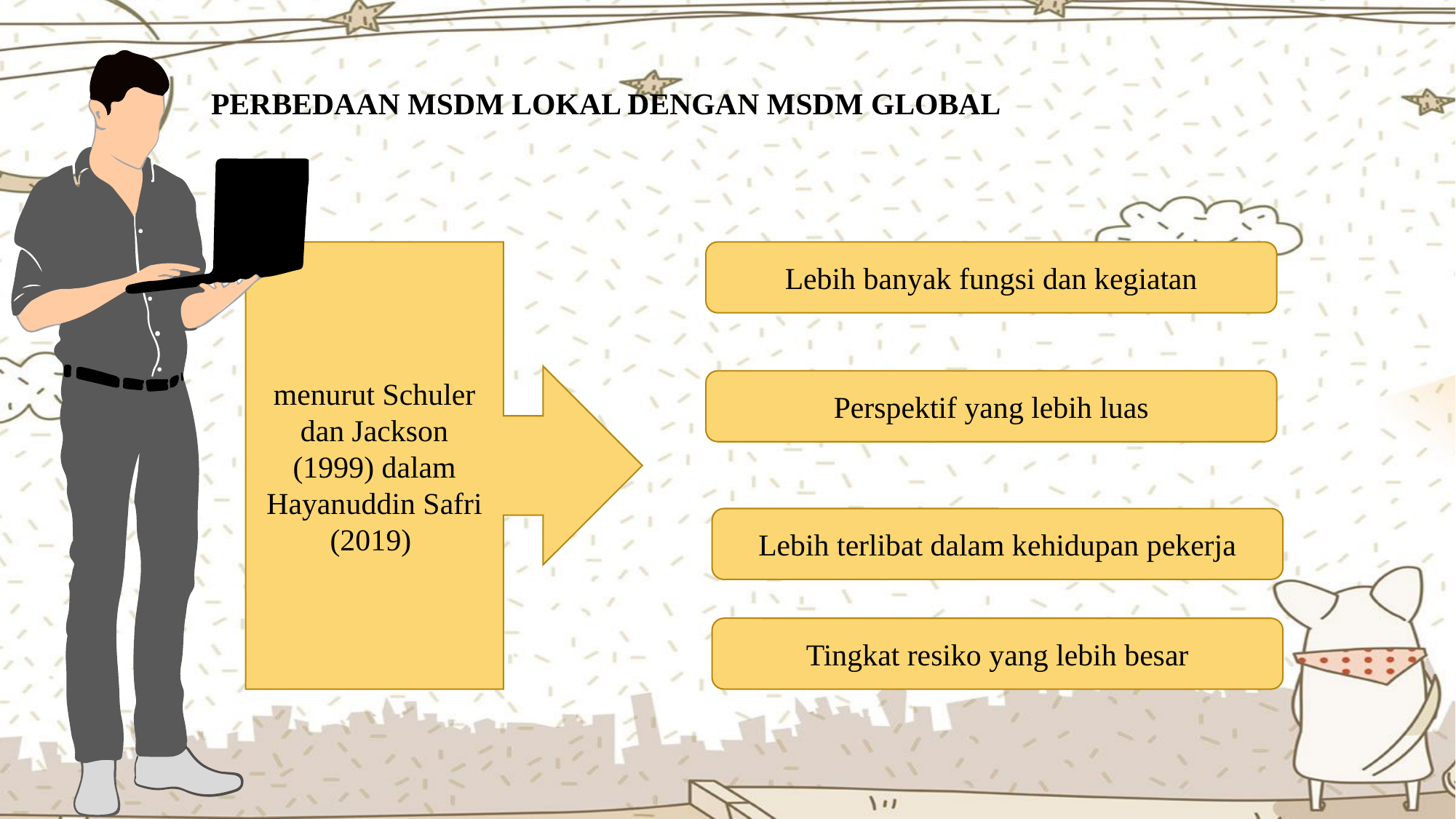

PERBEDAAN MSDM LOKAL DENGAN MSDM GLOBAL
menurut Schuler dan Jackson (1999) dalam Hayanuddin Safri (2019)
Lebih banyak fungsi dan kegiatan
Perspektif yang lebih luas
Lebih terlibat dalam kehidupan pekerja
Tingkat resiko yang lebih besar